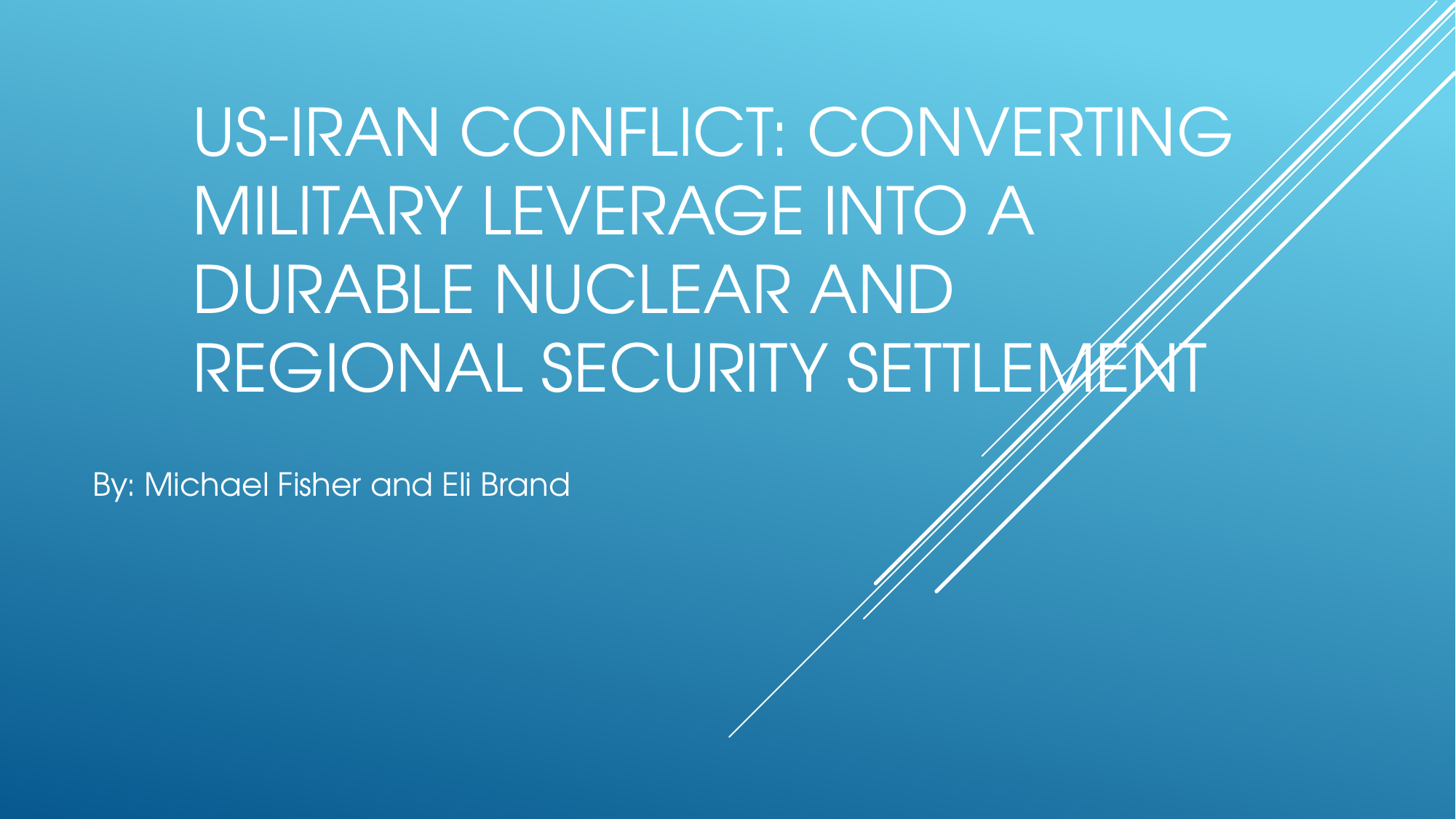

# US-Iran Conflict: Converting Military Leverage into a Durable Nuclear and Regional Security Settlement
By: Michael Fisher and Eli Brand